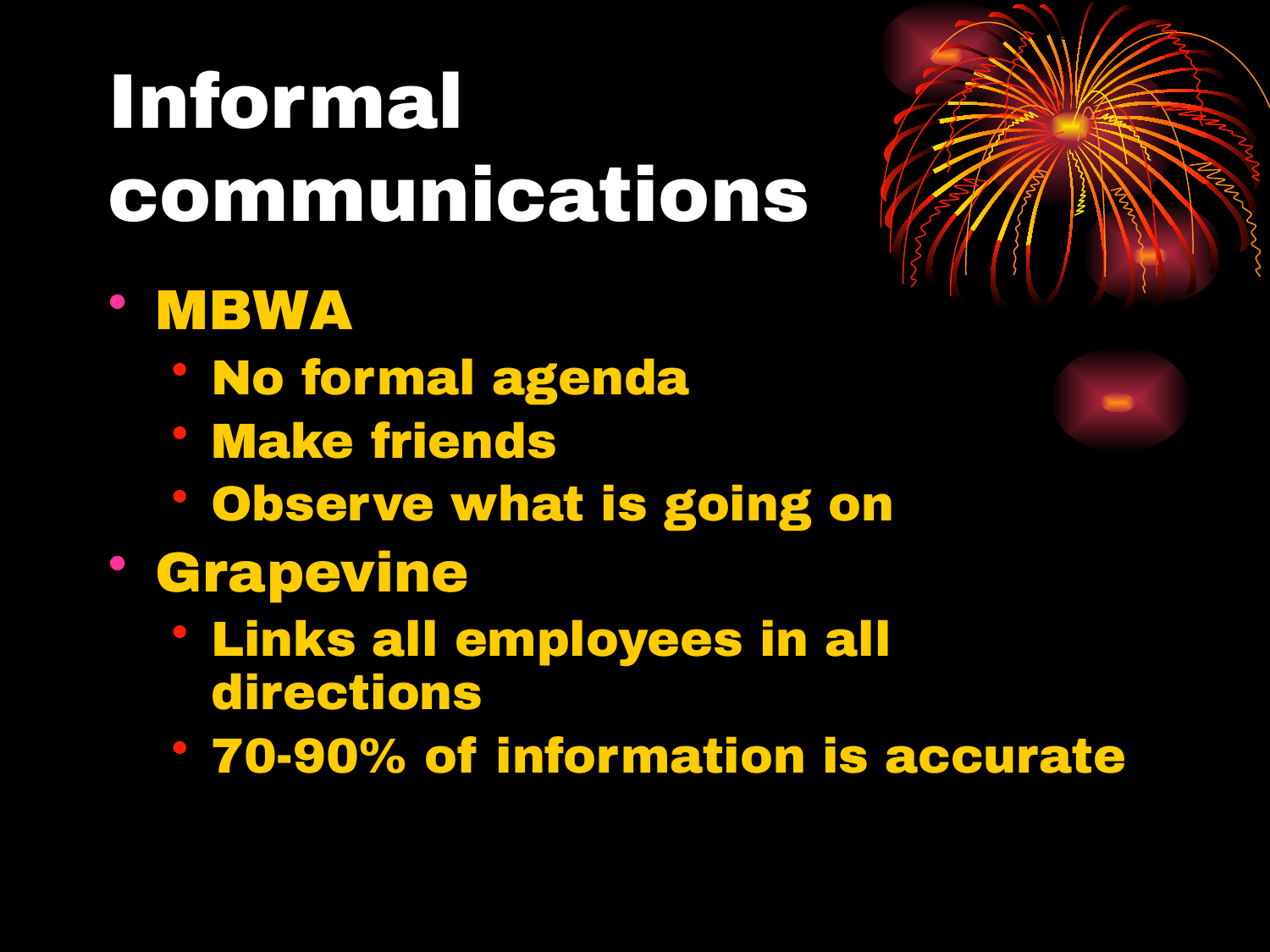

# Informal communications
MBWA
No formal agenda
Make friends
Observe what is going on
Grapevine
Links all employees in all directions
70-90% of information is accurate